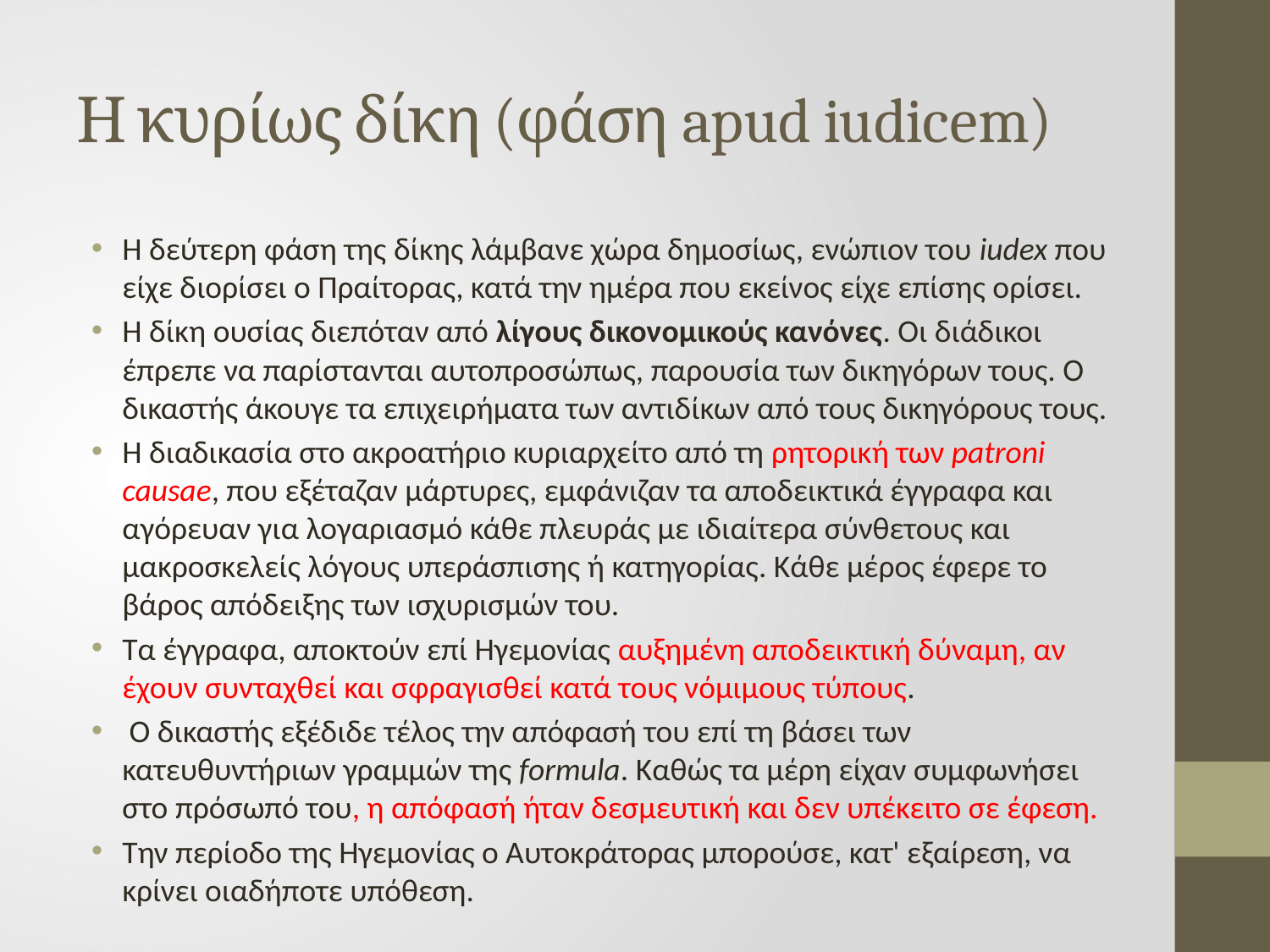

# Η κυρίως δίκη (φάση apud iudicem)
Η δεύτερη φάση της δίκης λάμβανε χώρα δημοσίως, ενώπιον του iudex που είχε διορίσει ο Πραίτορας, κατά την ημέρα που εκείνος είχε επίσης ορίσει.
Η δίκη ουσίας διεπόταν από λίγους δικονομικούς κανόνες. Οι διάδικοι έπρεπε να παρίστανται αυτοπροσώπως, παρουσία των δικηγόρων τους. Ο δικαστής άκουγε τα επιχειρήματα των αντιδίκων από τους δικηγόρους τους.
Η διαδικασία στο ακροατήριο κυριαρχείτο από τη ρητορική των patroni causae, που εξέταζαν μάρτυρες, εμφάνιζαν τα αποδεικτικά έγγραφα και αγόρευαν για λογαριασμό κάθε πλευράς με ιδιαίτερα σύνθετους και μακροσκελείς λόγους υπεράσπισης ή κατηγορίας. Κάθε μέρος έφερε το βάρος απόδειξης των ισχυρισμών του.
Τα έγγραφα, αποκτούν επί Ηγεμονίας αυξημένη αποδεικτική δύναμη, αν έχουν συνταχθεί και σφραγισθεί κατά τους νόμιμους τύπους.
 Ο δικαστής εξέδιδε τέλος την απόφασή του επί τη βάσει των κατευθυντήριων γραμμών της formula. Καθώς τα μέρη είχαν συμφωνήσει στο πρόσωπό του, η απόφασή ήταν δεσμευτική και δεν υπέκειτο σε έφεση.
Την περίοδο της Ηγεμονίας ο Αυτοκράτορας μπορούσε, κατ' εξαίρεση, να κρίνει οιαδήποτε υπόθεση.